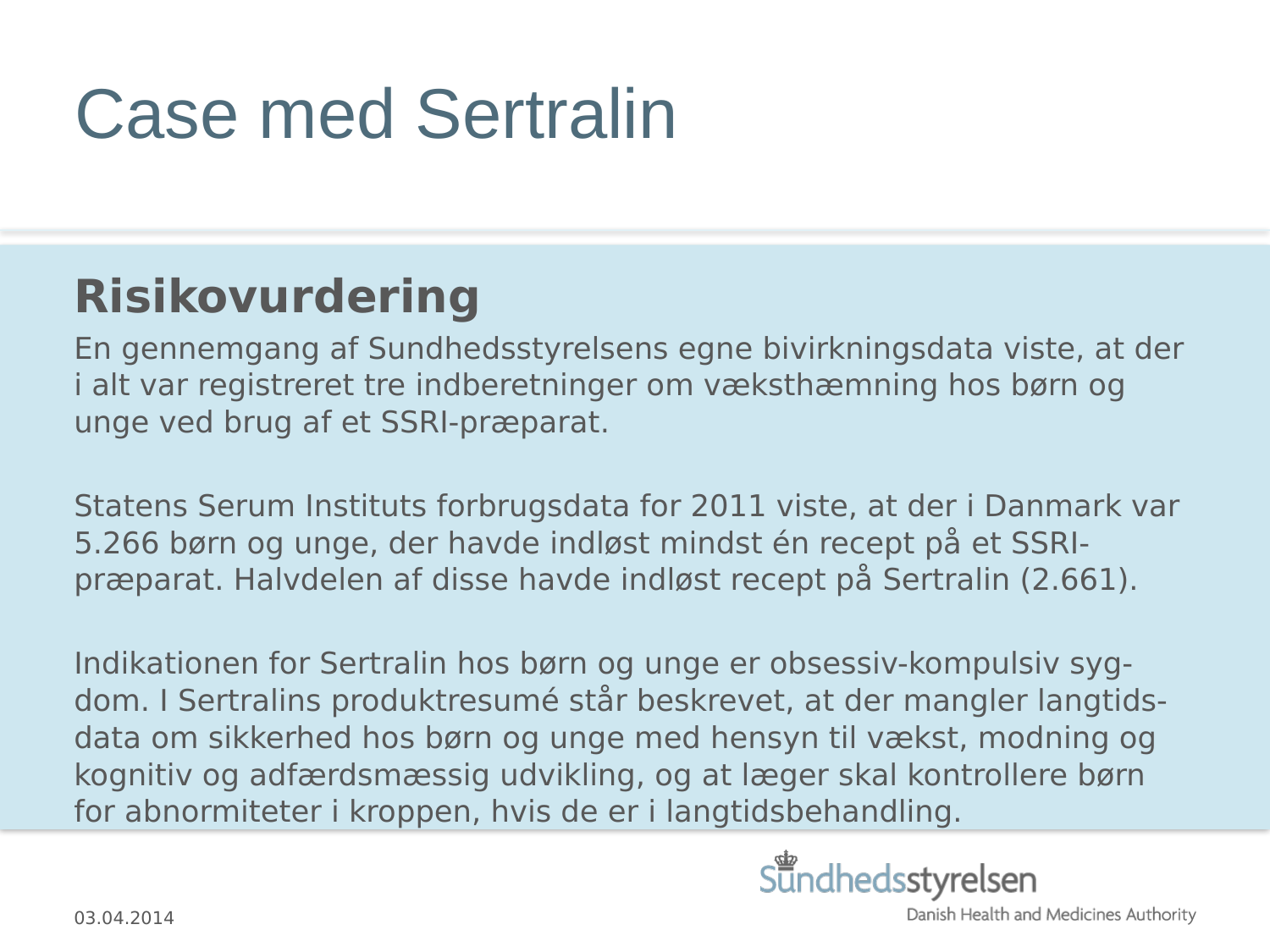

# Case med Sertralin
Risikovurdering
En gennemgang af Sundhedsstyrelsens egne bivirkningsdata viste, at der i alt var registreret tre indberetninger om væksthæmning hos børn og unge ved brug af et SSRI-præparat.

Statens Serum Instituts forbrugsdata for 2011 viste, at der i Danmark var 5.266 børn og unge, der havde indløst mindst én recept på et SSRI-præparat. Halvdelen af disse havde indløst recept på Sertralin (2.661).

Indikationen for Sertralin hos børn og unge er obsessiv-kompulsiv syg-dom. I Sertralins produktresumé står beskrevet, at der mangler langtids-data om sikkerhed hos børn og unge med hensyn til vækst, modning og kognitiv og adfærdsmæssig udvikling, og at læger skal kontrollere børn for abnormiteter i kroppen, hvis de er i langtidsbehandling.

03.04.2014